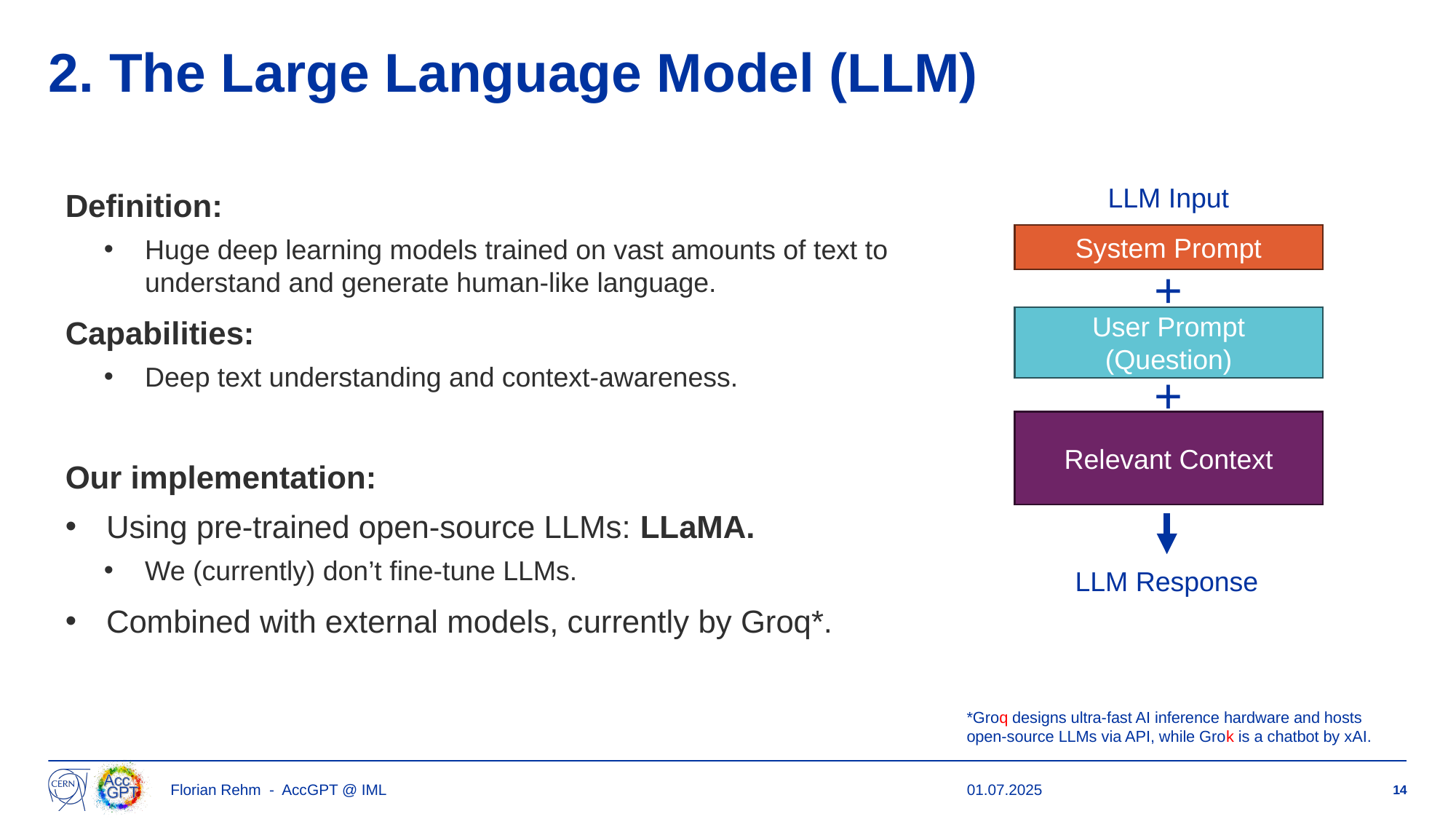

# 2. The Large Language Model (LLM)
LLM Input
Definition:
Huge deep learning models trained on vast amounts of text to understand and generate human-like language.
Capabilities:
Deep text understanding and context-awareness.

Our implementation:
Using pre-trained open-source LLMs: LLaMA.
We (currently) don’t fine-tune LLMs.
Combined with external models, currently by Groq*.

System Prompt
+
User Prompt
(Question)
+
Relevant Context
LLM Response
*Groq designs ultra-fast AI inference hardware and hosts open-source LLMs via API, while Grok is a chatbot by xAI.
Florian Rehm  -  AccGPT @ IML
01.07.2025
14